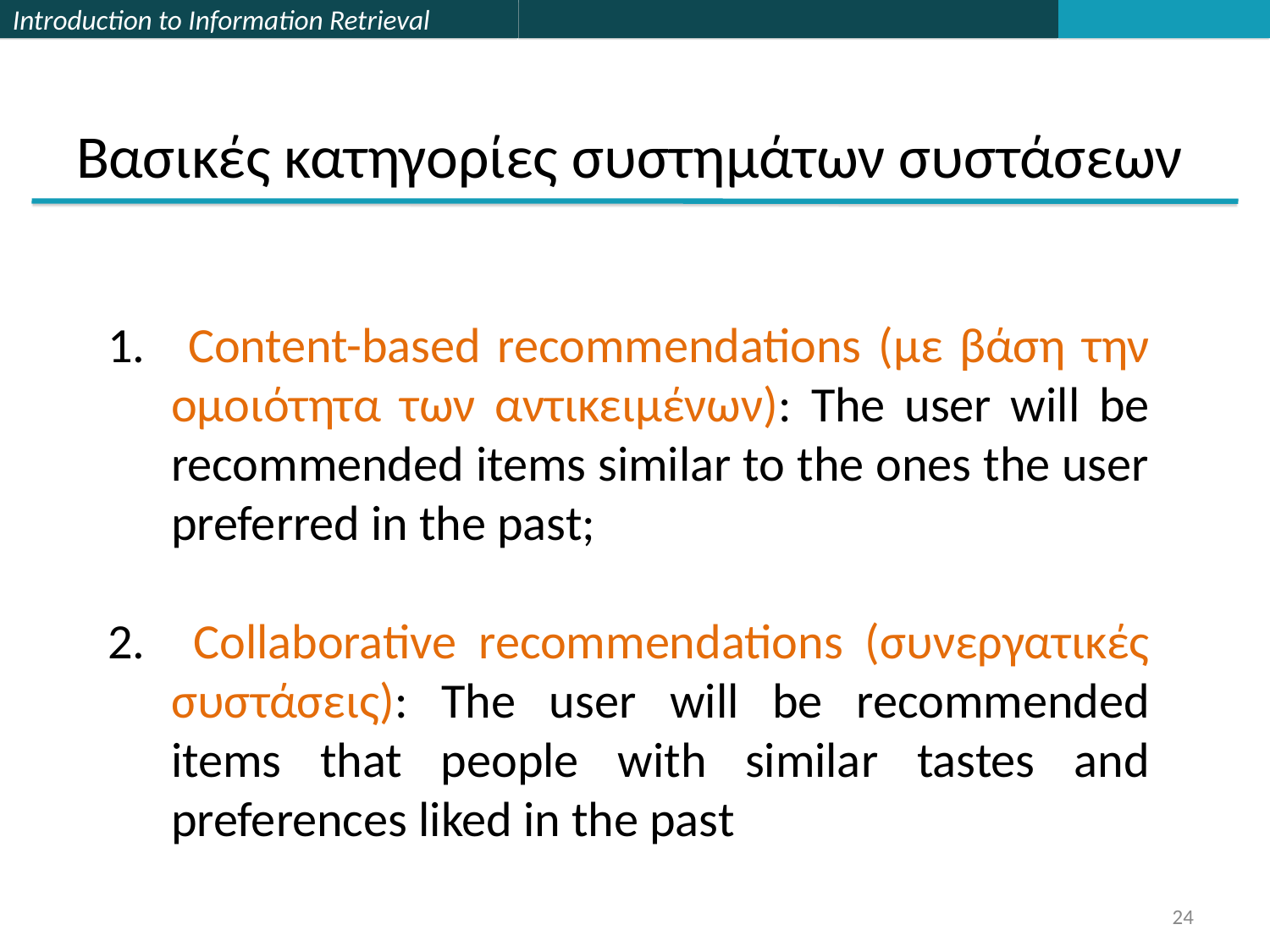

# Βασικές κατηγορίες συστημάτων συστάσεων
 Content-based recommendations (με βάση την ομοιότητα των αντικειμένων): The user will be recommended items similar to the ones the user preferred in the past;

 Collaborative recommendations (συνεργατικές συστάσεις): The user will be recommended items that people with similar tastes and preferences liked in the past
24